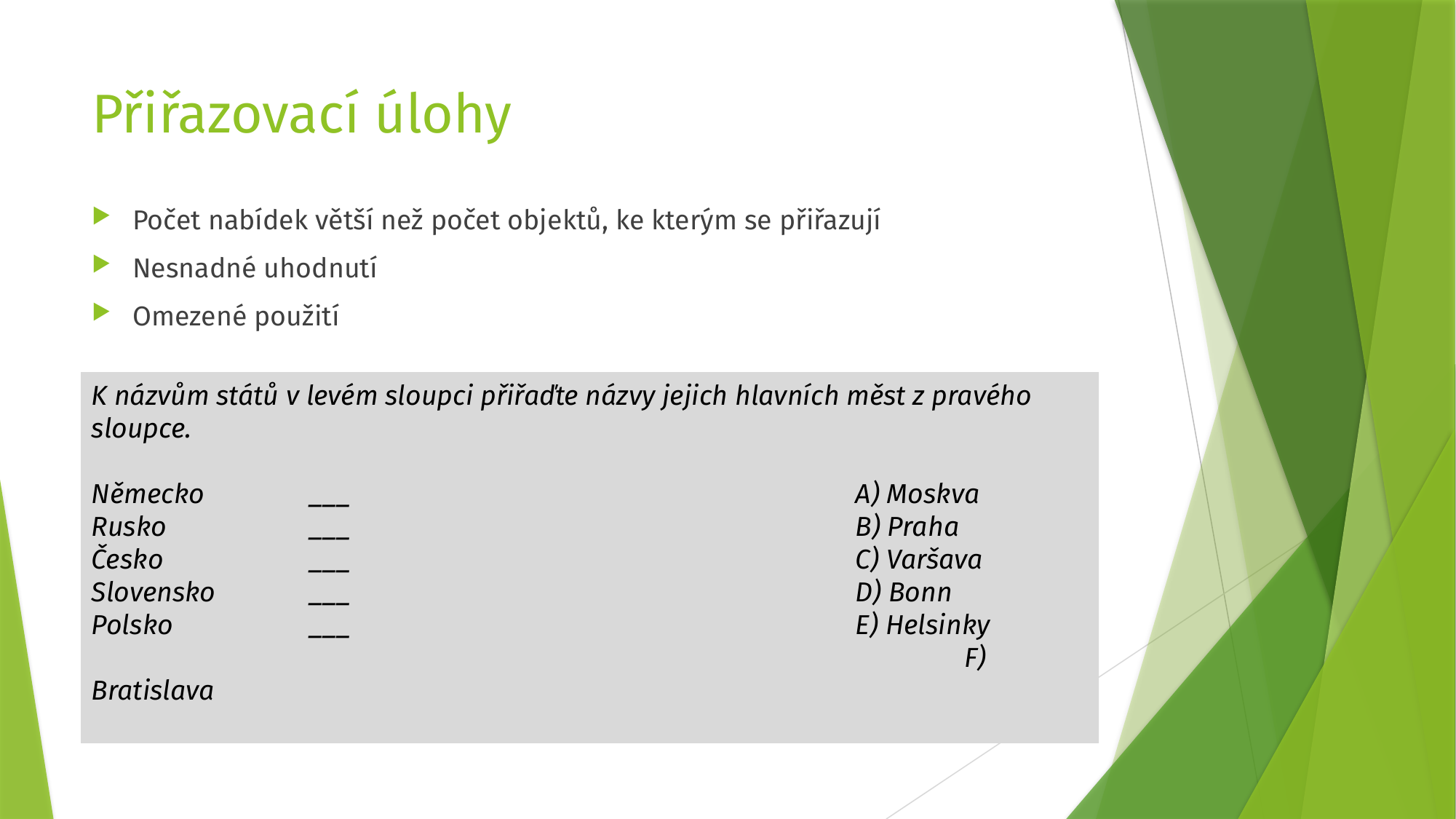

# Přiřazovací úlohy
Počet nabídek větší než počet objektů, ke kterým se přiřazují
Nesnadné uhodnutí
Omezené použití
K názvům států v levém sloupci přiřaďte názvy jejich hlavních měst z pravého sloupce.

Německo	___					A) Moskva
Rusko 		___					B) Praha
Česko		___					C) Varšava
Slovensko	___					D) Bonn
Polsko		___					E) Helsinky
								F) Bratislava